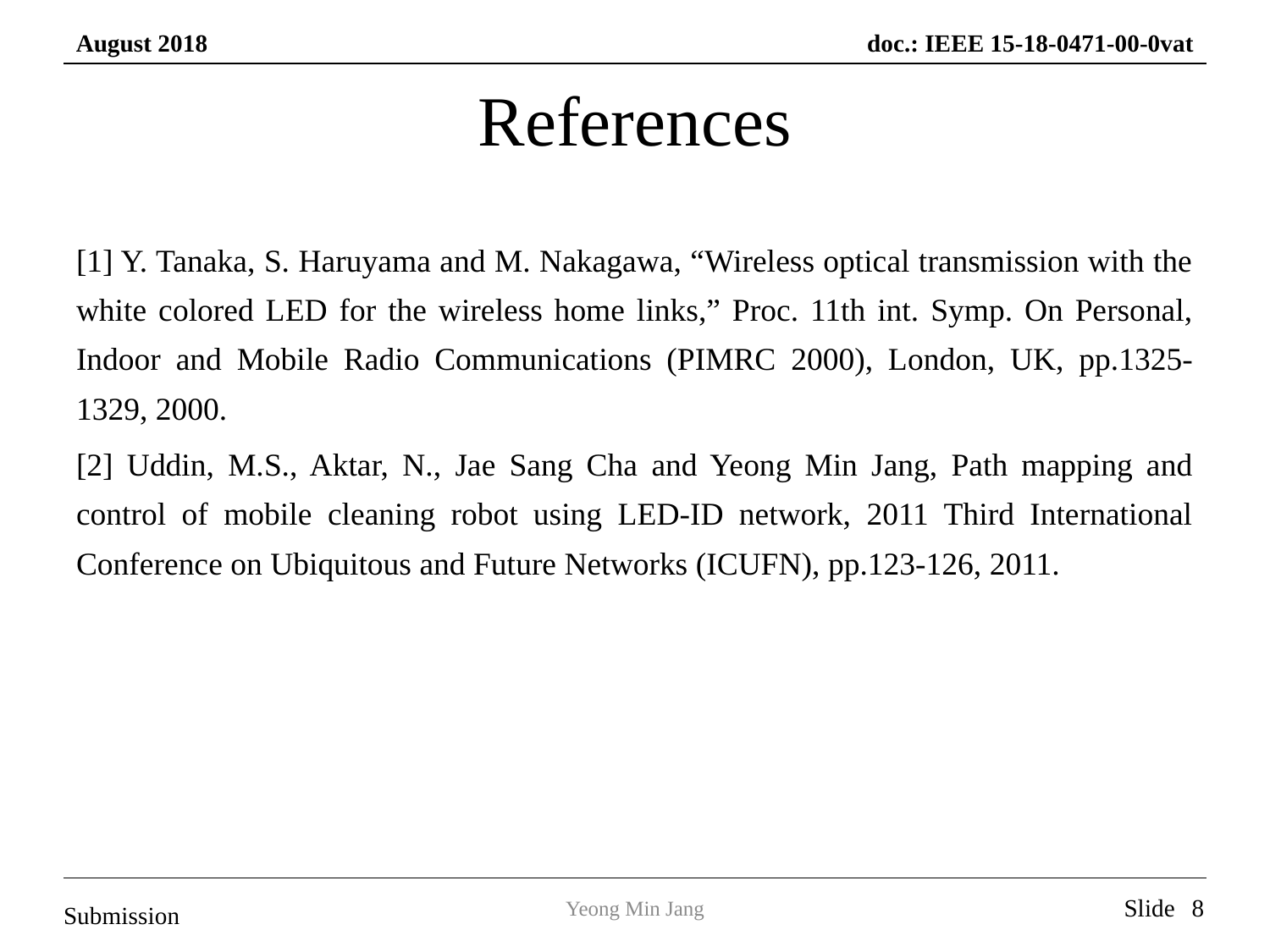

# References
[1] Y. Tanaka, S. Haruyama and M. Nakagawa, “Wireless optical transmission with the white colored LED for the wireless home links,” Proc. 11th int. Symp. On Personal, Indoor and Mobile Radio Communications (PIMRC 2000), London, UK, pp.1325-1329, 2000.
[2] Uddin, M.S., Aktar, N., Jae Sang Cha and Yeong Min Jang, Path mapping and control of mobile cleaning robot using LED-ID network, 2011 Third International Conference on Ubiquitous and Future Networks (ICUFN), pp.123-126, 2011.